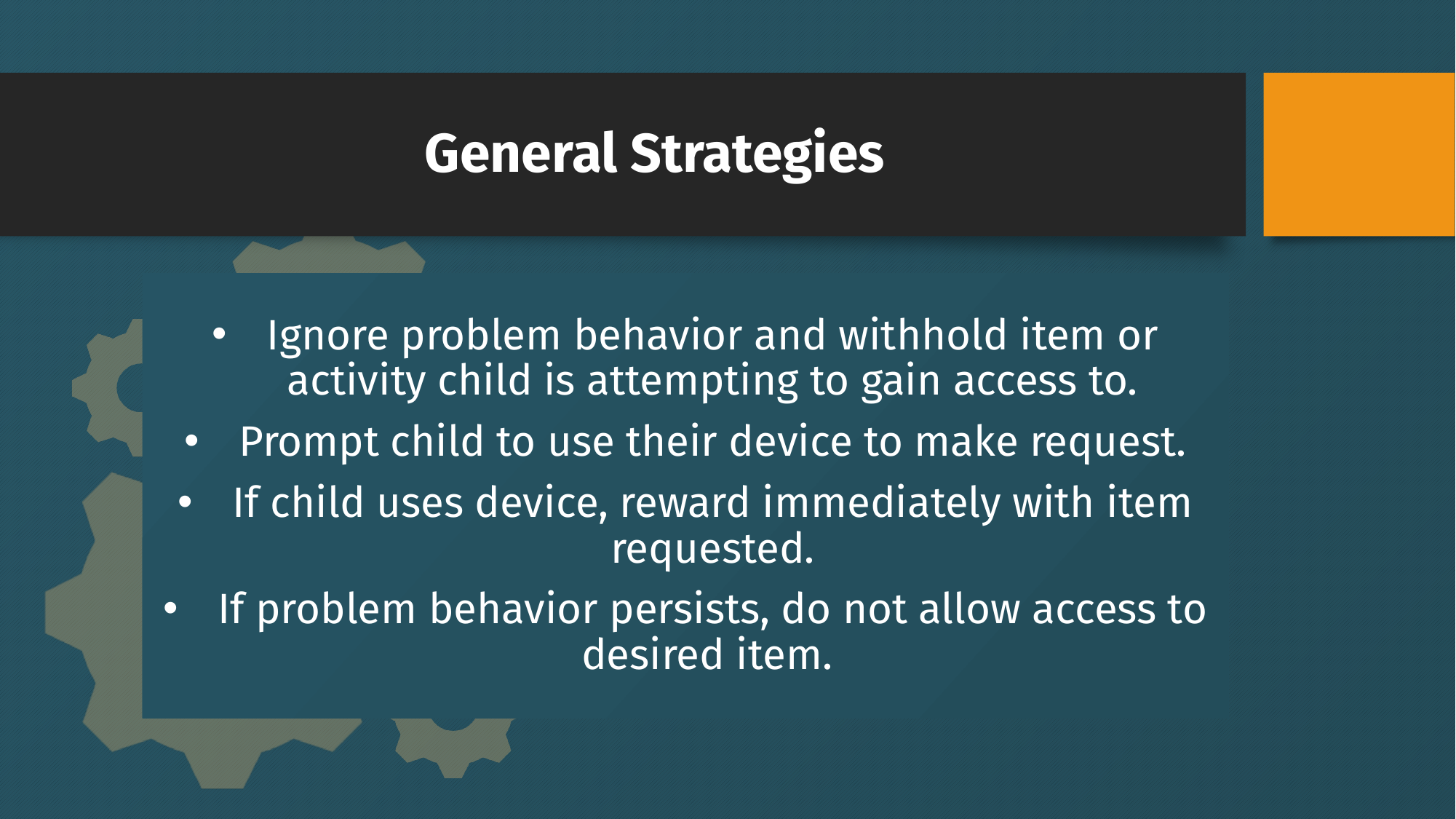

# General Strategies
Ignore problem behavior and withhold item or activity child is attempting to gain access to.
Prompt child to use their device to make request.
If child uses device, reward immediately with item requested.
If problem behavior persists, do not allow access to desired item.